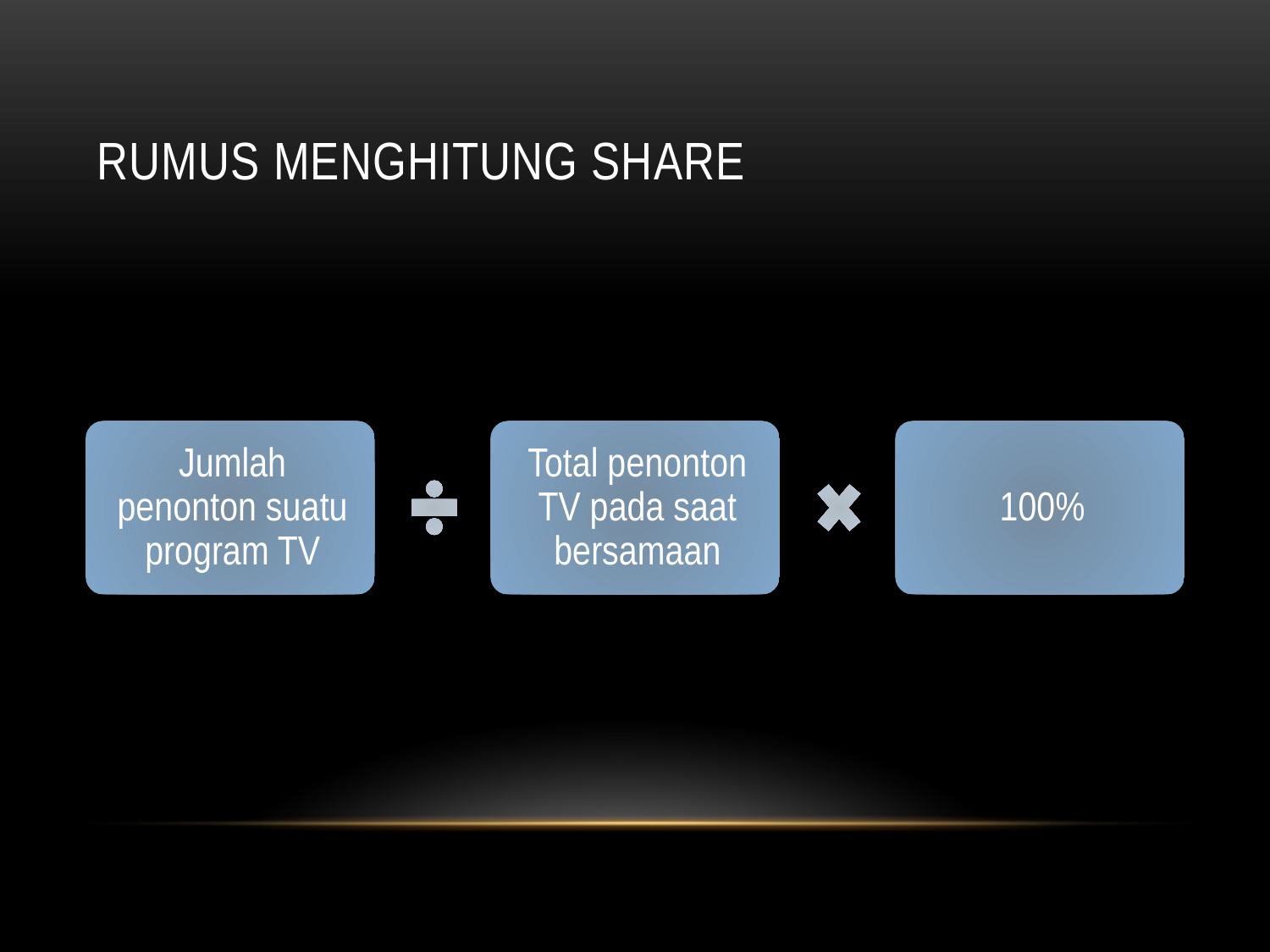

# RUMUS MENGHITUNG SHARE
Jumlah penonton suatu program TV

Total penonton TV pada saat bersamaan

100%